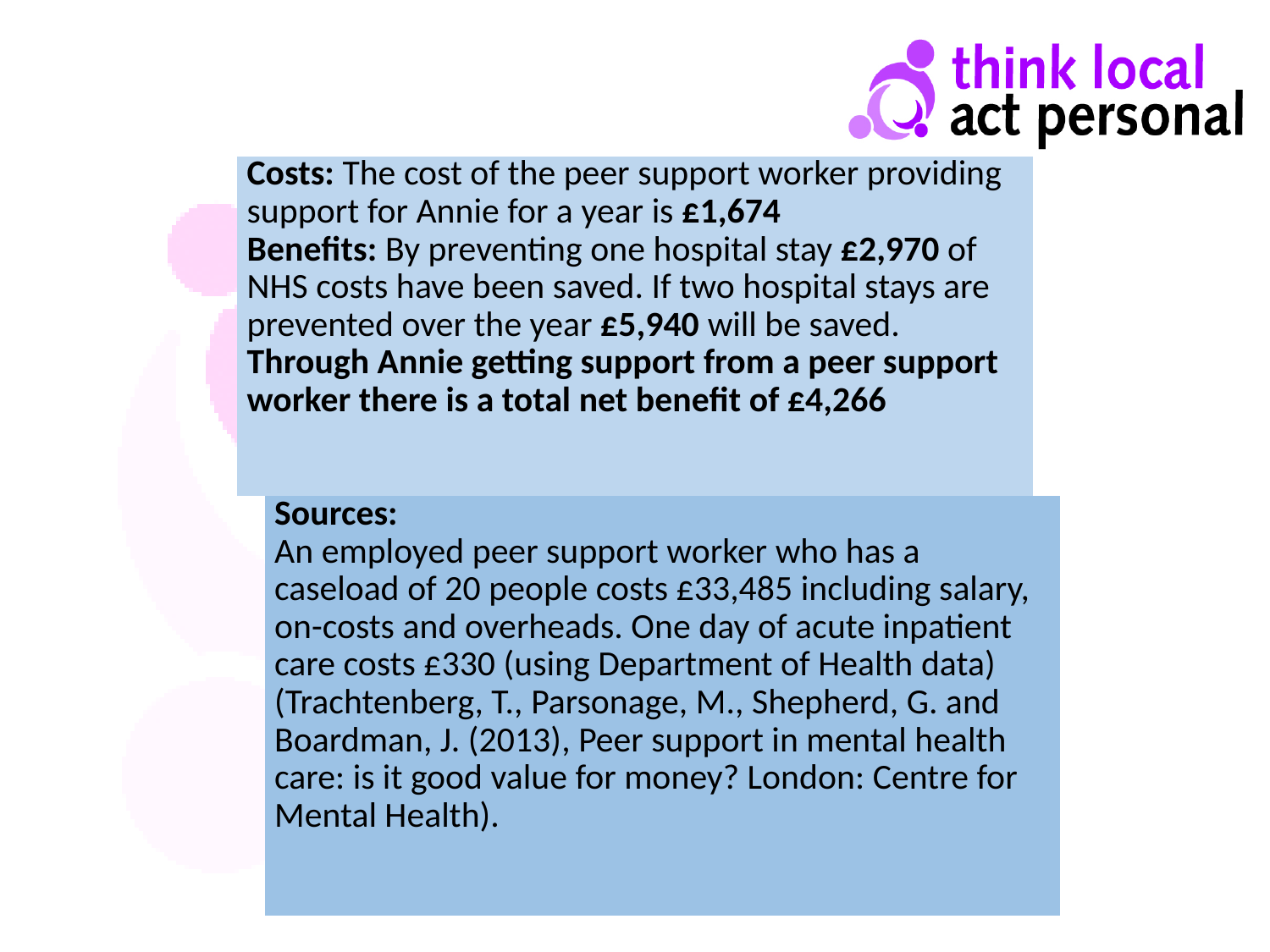

| Costs: The cost of the peer support worker providing support for Annie for a year is £1,674 Benefits: By preventing one hospital stay £2,970 of NHS costs have been saved. If two hospital stays are prevented over the year £5,940 will be saved. Through Annie getting support from a peer support worker there is a total net benefit of £4,266 |
| --- |
| Sources: An employed peer support worker who has a caseload of 20 people costs £33,485 including salary, on-costs and overheads. One day of acute inpatient care costs £330 (using Department of Health data) (Trachtenberg, T., Parsonage, M., Shepherd, G. and Boardman, J. (2013), Peer support in mental health care: is it good value for money? London: Centre for Mental Health). |
| --- |